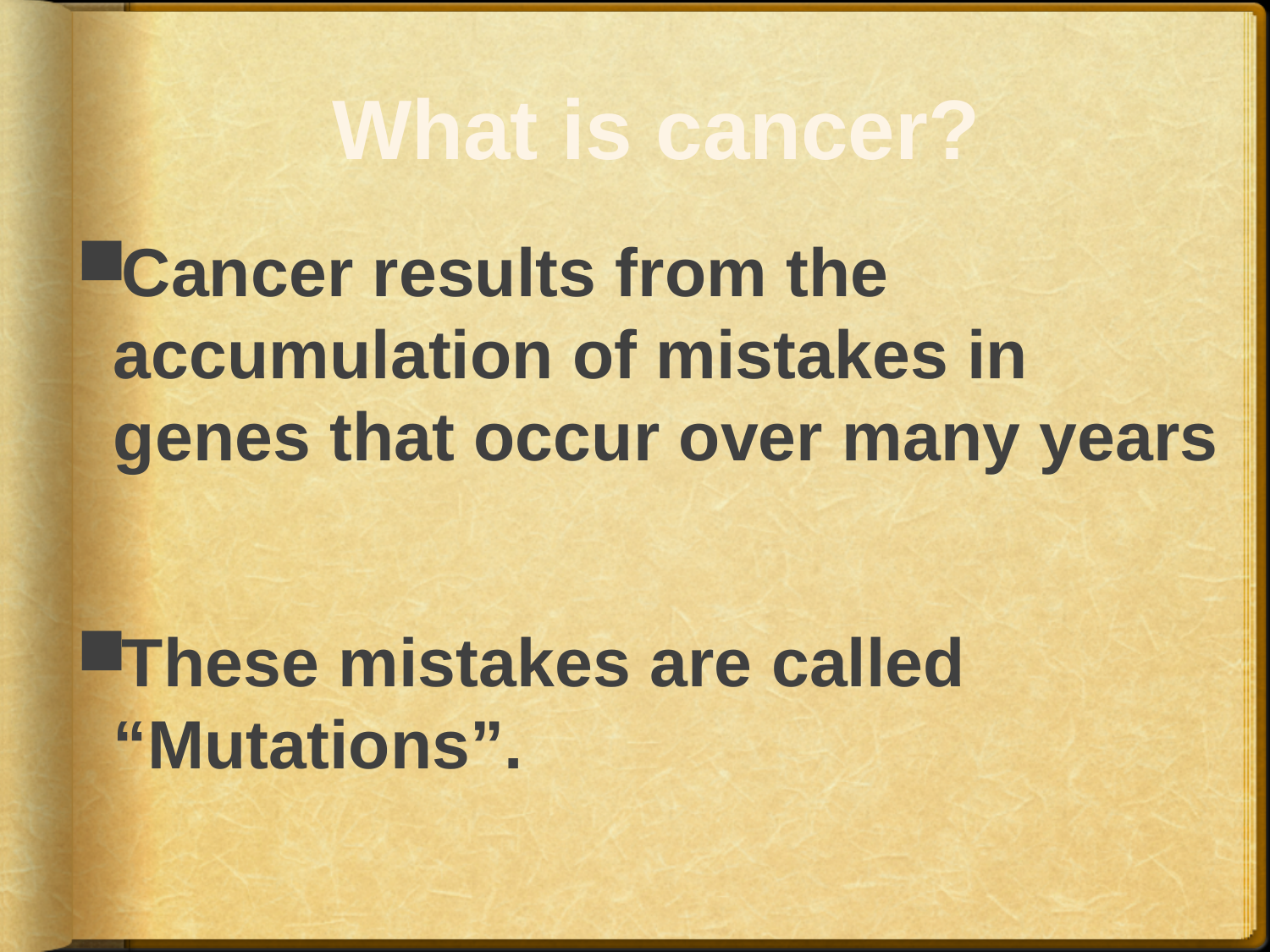

# What is cancer?
Cancer results from the accumulation of mistakes in genes that occur over many years

These mistakes are called “Mutations”.